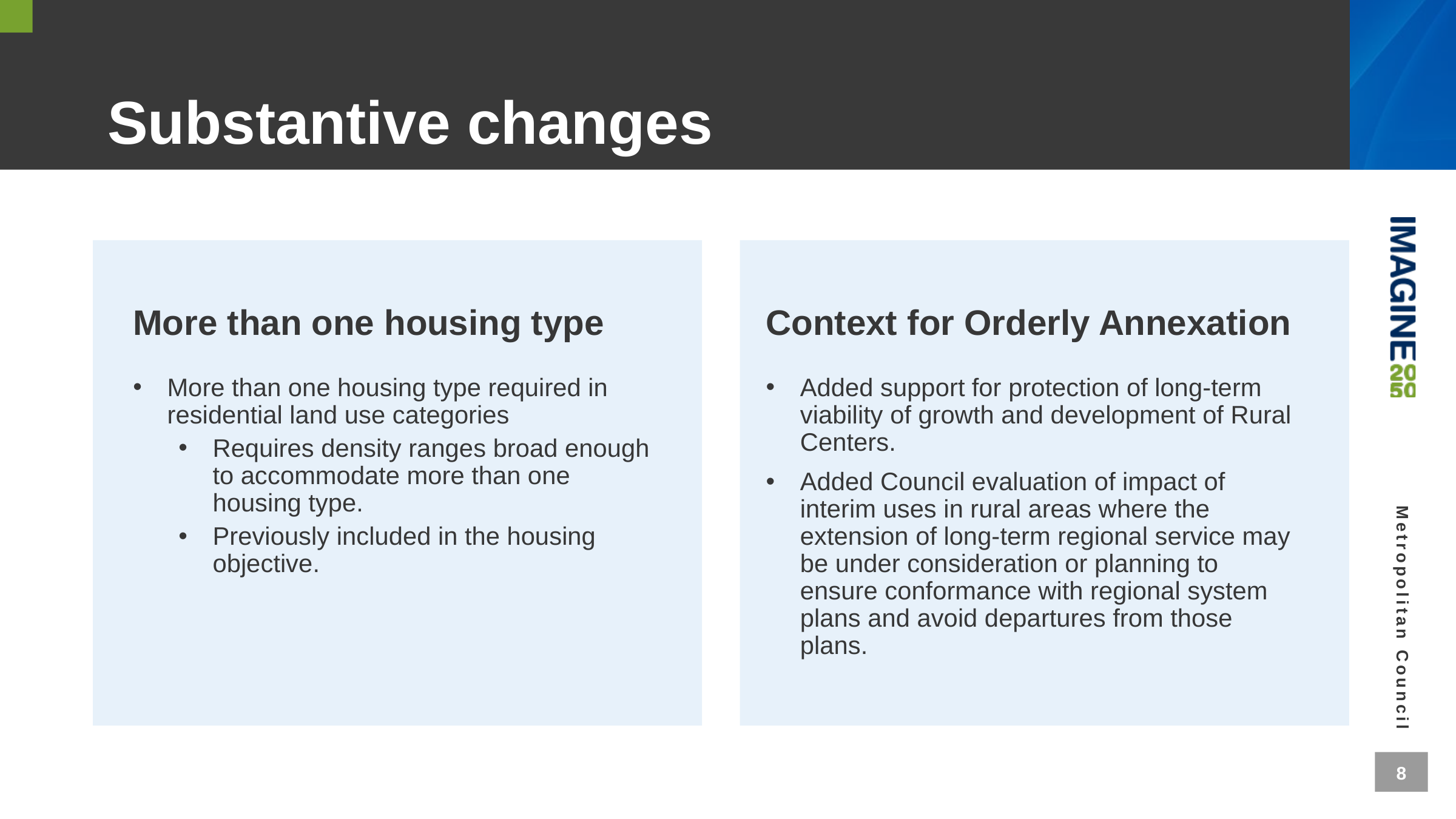

# Substantive changes

More than one housing type
Context for Orderly Annexation
More than one housing type required in residential land use categories
Requires density ranges broad enough to accommodate more than one housing type.
Previously included in the housing objective.

Added support for protection of long-term viability of growth and development of Rural Centers.
Added Council evaluation of impact of interim uses in rural areas where the extension of long-term regional service may be under consideration or planning to ensure conformance with regional system plans and avoid departures from those plans.